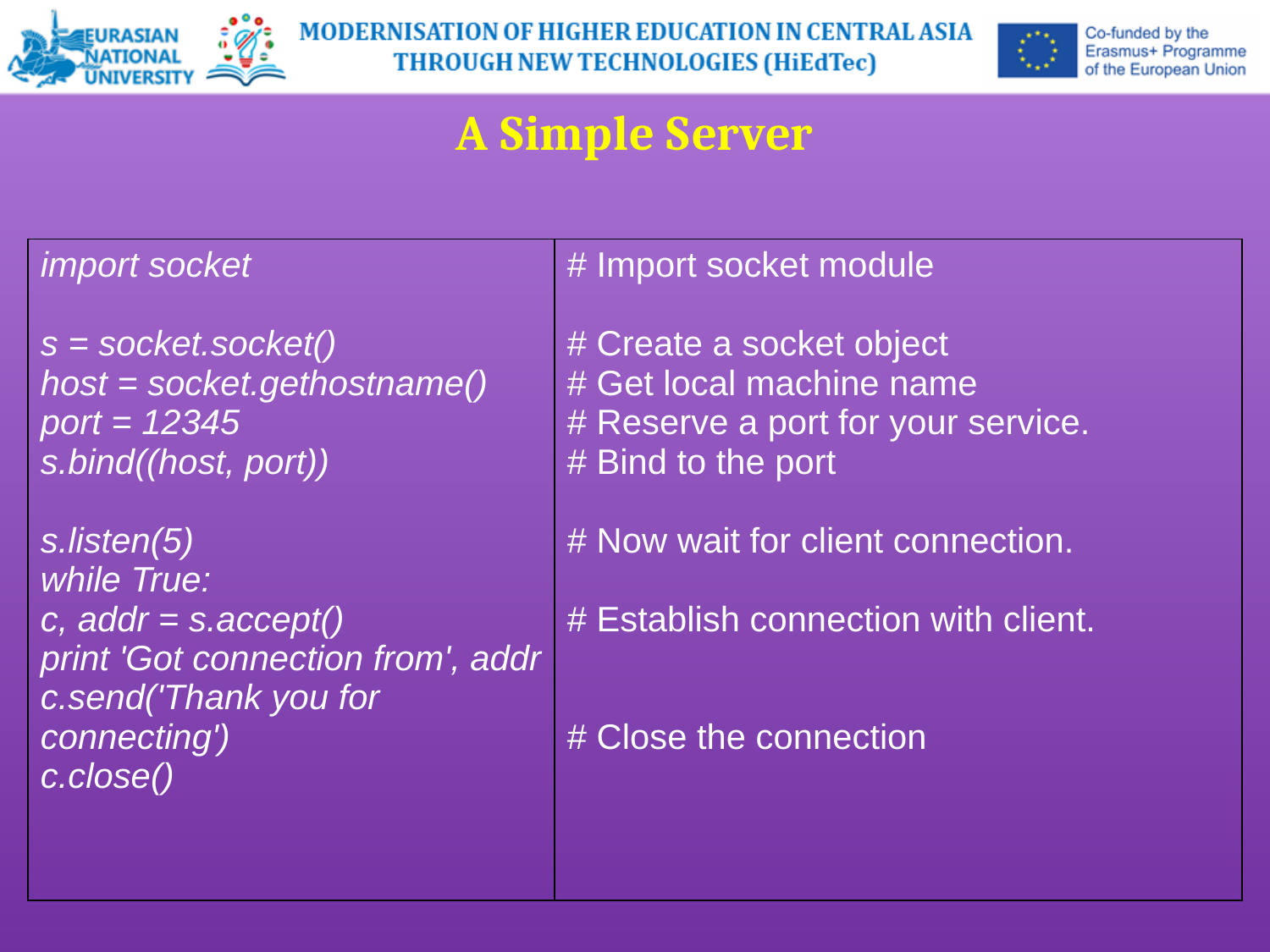

A Simple Server
| import socket s = socket.socket() host = socket.gethostname() port = 12345 s.bind((host, port)) s.listen(5) while True: c, addr = s.accept() print 'Got connection from', addr c.send('Thank you for connecting') c.close() | # Import socket module # Create a socket object # Get local machine name # Reserve a port for your service. # Bind to the port # Now wait for client connection. # Establish connection with client. # Close the connection |
| --- | --- |